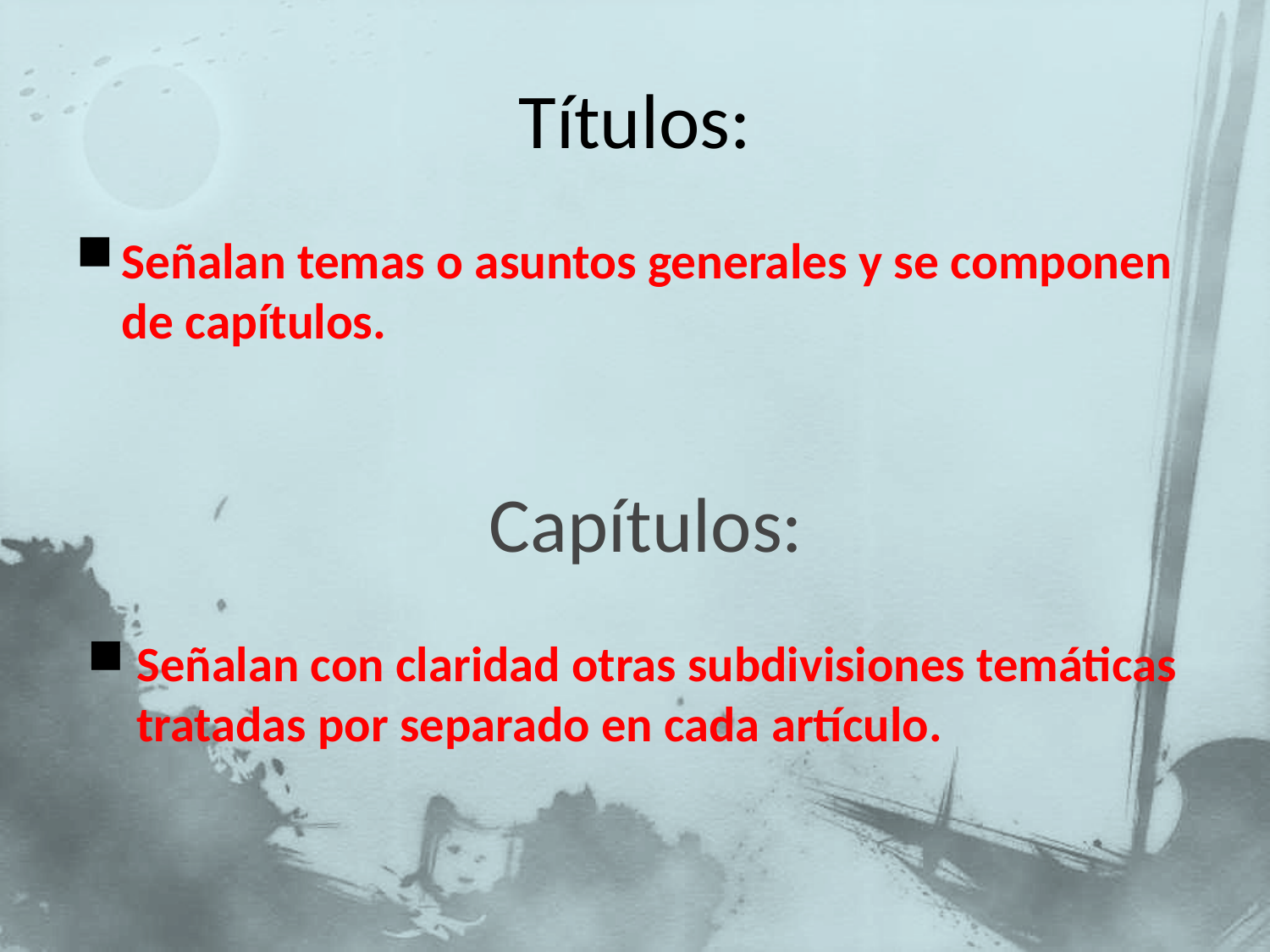

# Títulos:
Señalan temas o asuntos generales y se componen de capítulos.
Capítulos:
Señalan con claridad otras subdivisiones temáticas tratadas por separado en cada artículo.